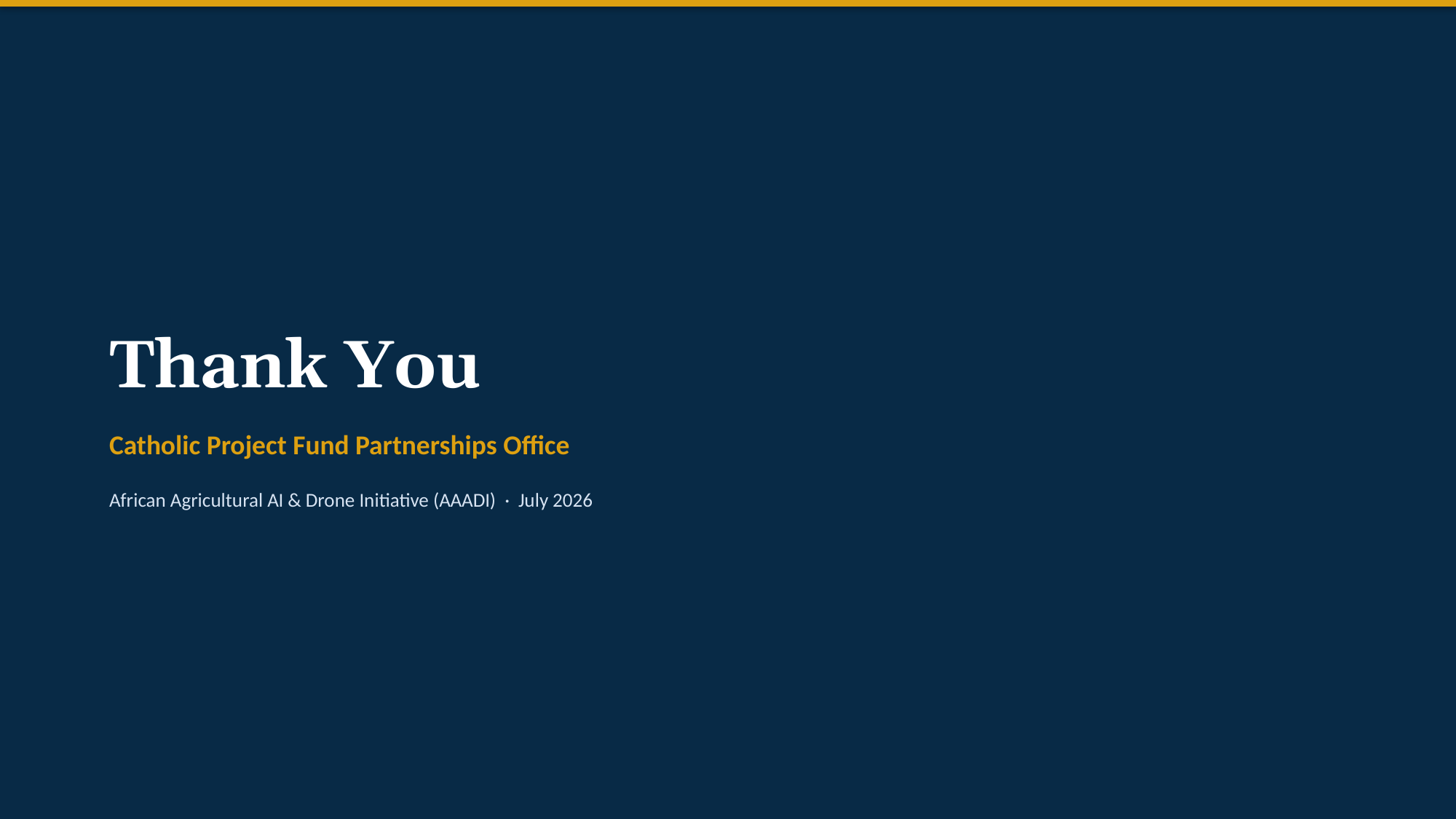

Thank You
Catholic Project Fund Partnerships Office
African Agricultural AI & Drone Initiative (AAADI)  ·  July 2026